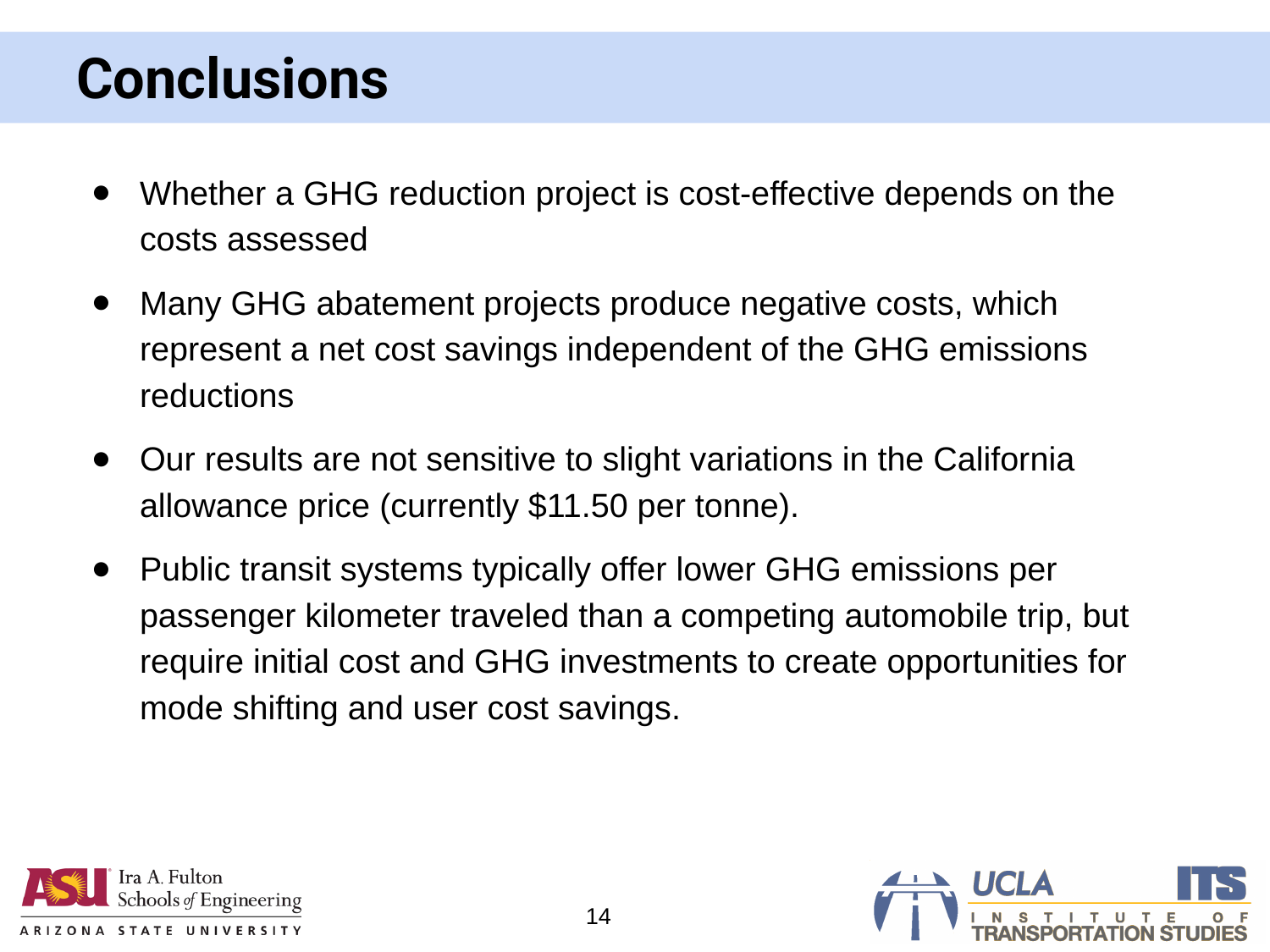

# Conclusions

Whether a GHG reduction project is cost-effective depends on the costs assessed
Many GHG abatement projects produce negative costs, which represent a net cost savings independent of the GHG emissions reductions
Our results are not sensitive to slight variations in the California allowance price (currently $11.50 per tonne).
Public transit systems typically offer lower GHG emissions per passenger kilometer traveled than a competing automobile trip, but require initial cost and GHG investments to create opportunities for mode shifting and user cost savings.
14